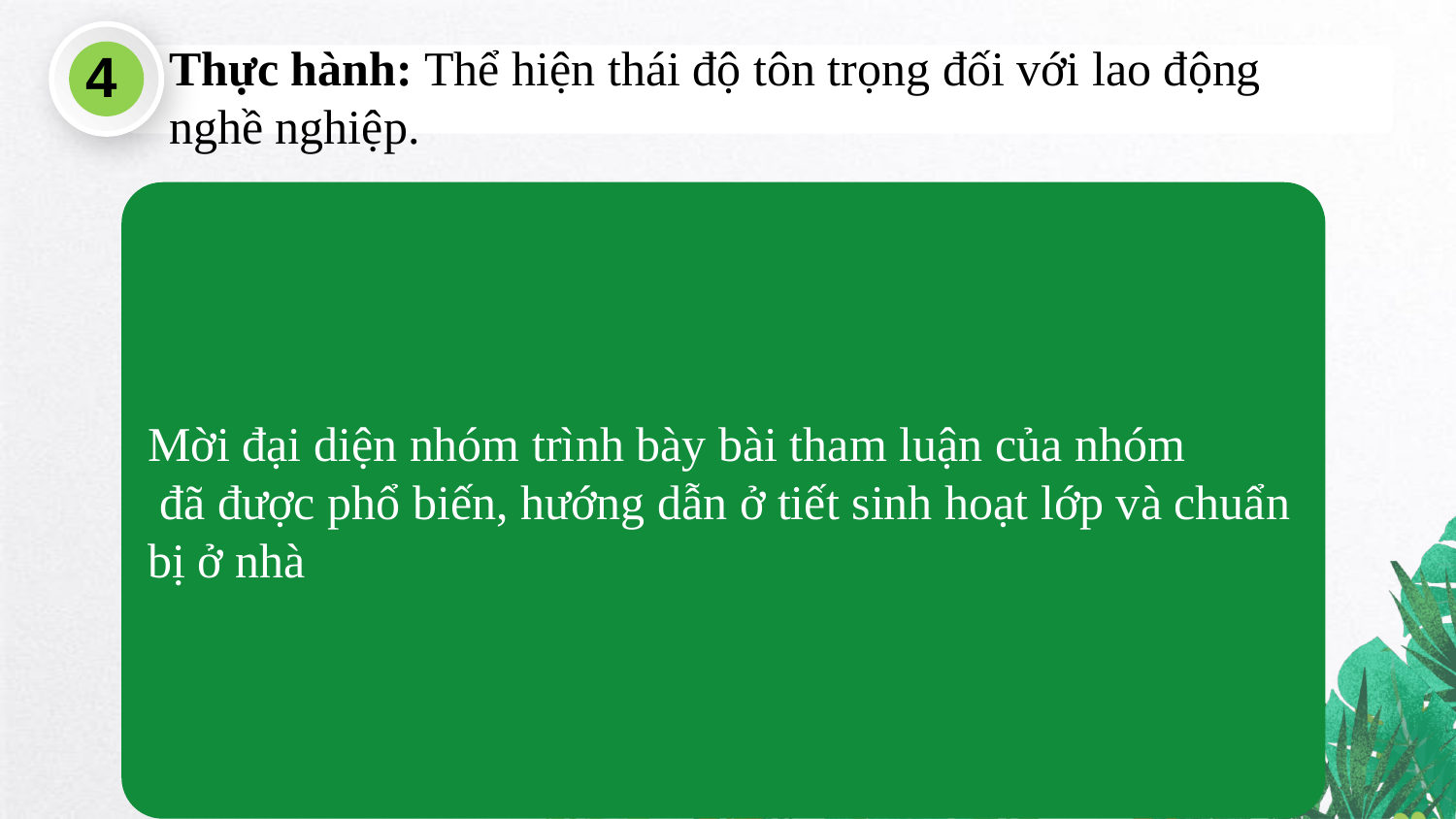

Thực hành: Thể hiện thái độ tôn trọng đối với lao động nghề nghiệp.
4
Mời đại diện nhóm trình bày bài tham luận của nhóm
 đã được phổ biến, hướng dẫn ở tiết sinh hoạt lớp và chuẩn bị ở nhà